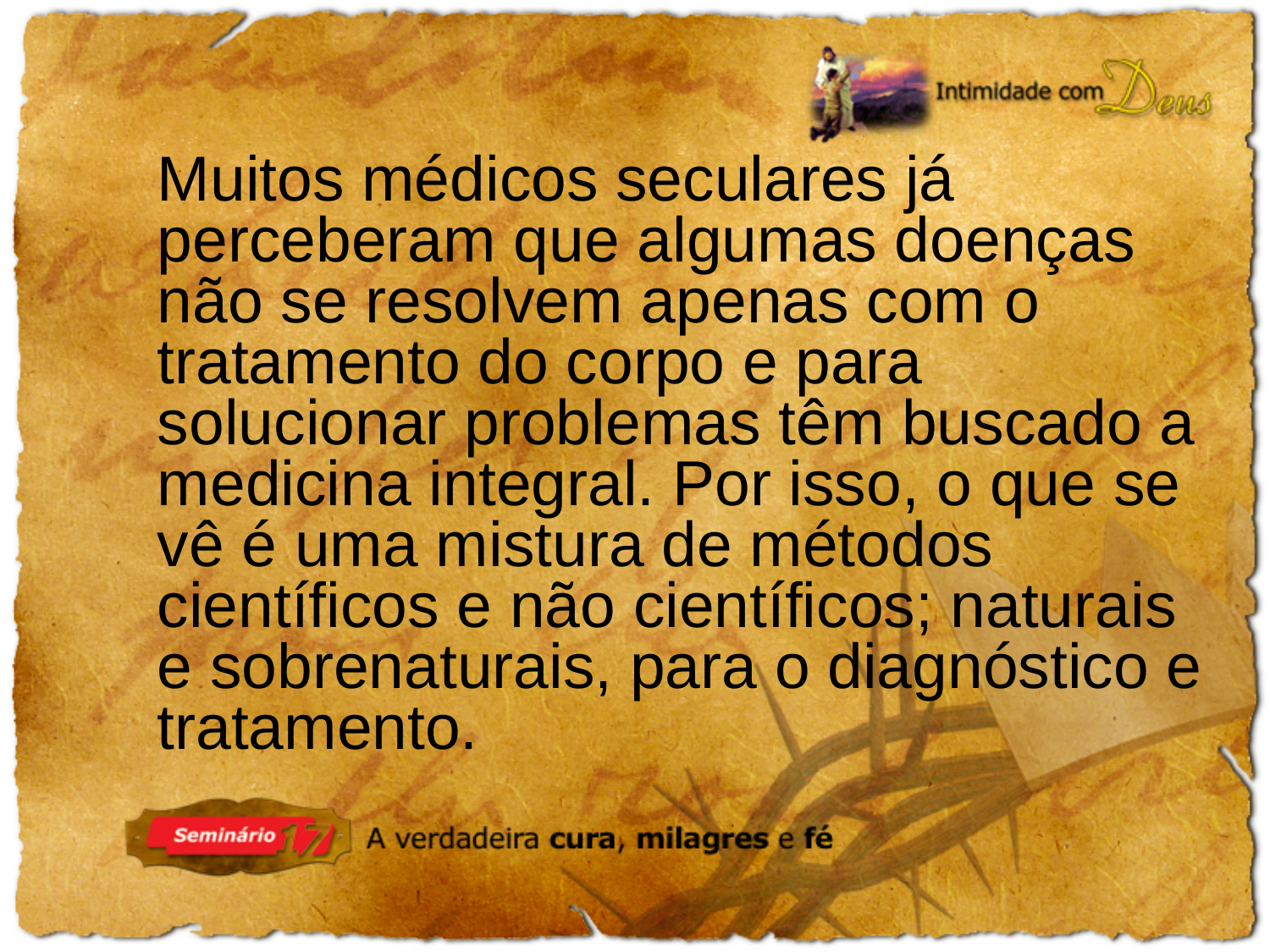

Muitos médicos seculares já perceberam que algumas doenças não se resolvem apenas com o tratamento do corpo e para solucionar problemas têm buscado a medicina integral. Por isso, o que se vê é uma mistura de métodos científicos e não científicos; naturais e sobrenaturais, para o diagnóstico e tratamento.